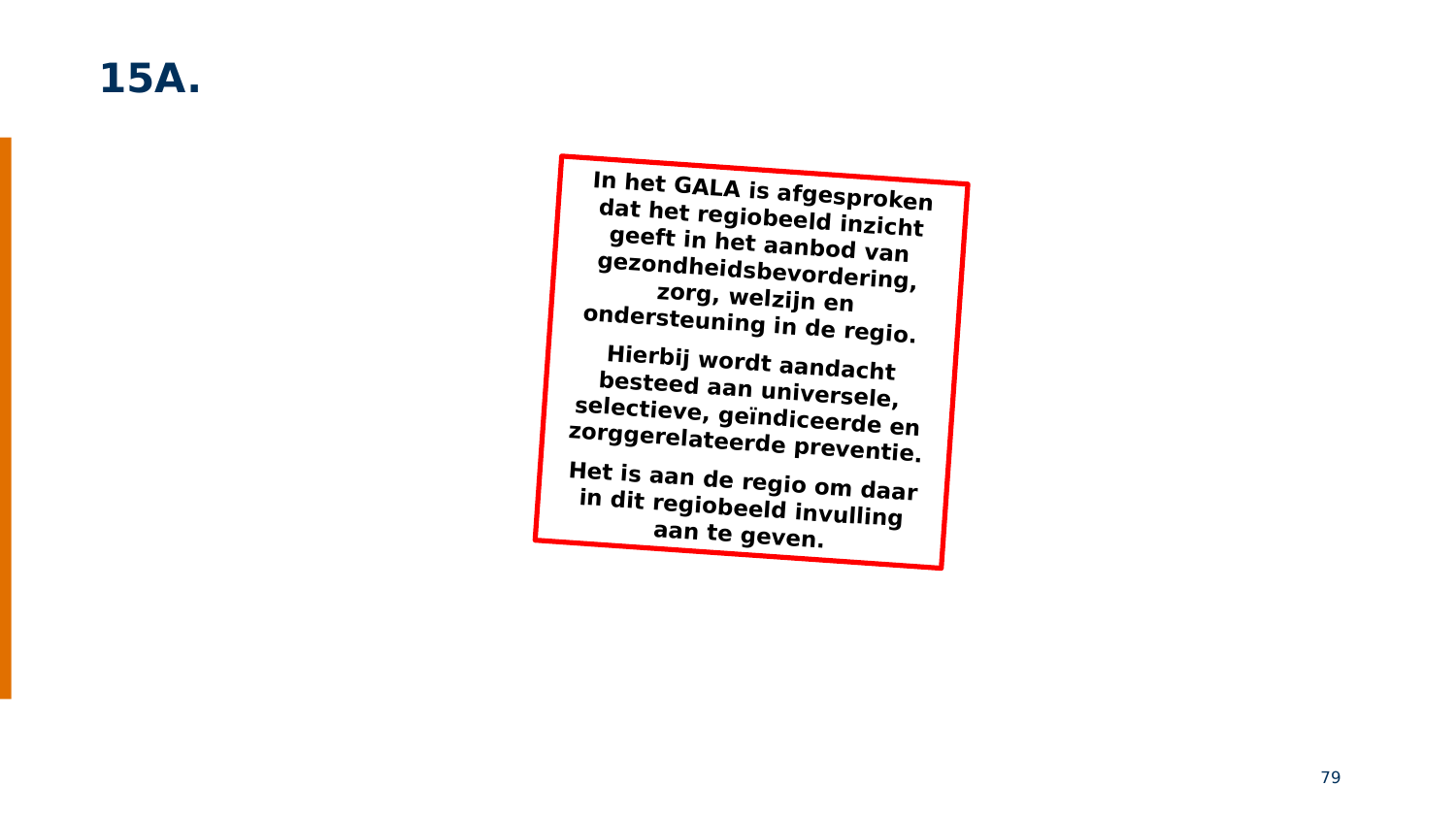

15A.
In het GALA is afgesproken dat het regiobeeld inzicht geeft in het aanbod van gezondheidsbevordering, zorg, welzijn en ondersteuning in de regio.
Hierbij wordt aandacht besteed aan universele, selectieve, geïndiceerde en zorggerelateerde preventie.
Het is aan de regio om daar in dit regiobeeld invulling aan te geven.
79